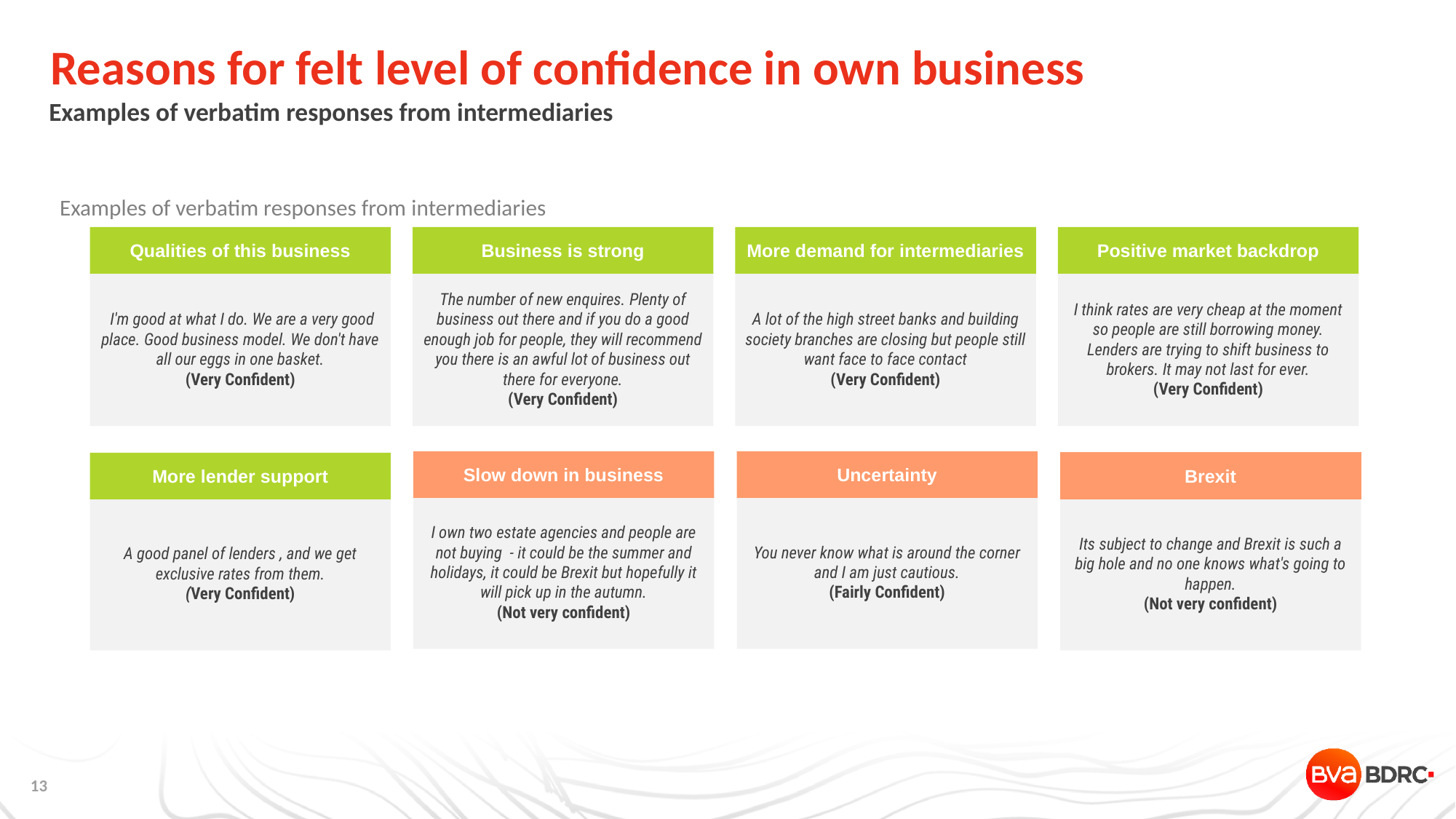

# Reasons for felt level of confidence in own business
Examples of verbatim responses from intermediaries
Examples of verbatim responses from intermediaries
Qualities of this business
Business is strong
More demand for intermediaries
Positive market backdrop
 I'm good at what I do. We are a very good place. Good business model. We don't have all our eggs in one basket.
(Very Confident)
The number of new enquires. Plenty of business out there and if you do a good enough job for people, they will recommend you there is an awful lot of business out there for everyone.
(Very Confident)
A lot of the high street banks and building society branches are closing but people still want face to face contact
(Very Confident)
I think rates are very cheap at the moment so people are still borrowing money. Lenders are trying to shift business to brokers. It may not last for ever.
(Very Confident)
Slow down in business
Uncertainty
More lender support
Brexit
I own two estate agencies and people are not buying  - it could be the summer and holidays, it could be Brexit but hopefully it will pick up in the autumn.
(Not very confident)
You never know what is around the corner and I am just cautious.
(Fairly Confident)
A good panel of lenders , and we get exclusive rates from them.
(Very Confident)
Its subject to change and Brexit is such a big hole and no one knows what's going to happen.
(Not very confident)